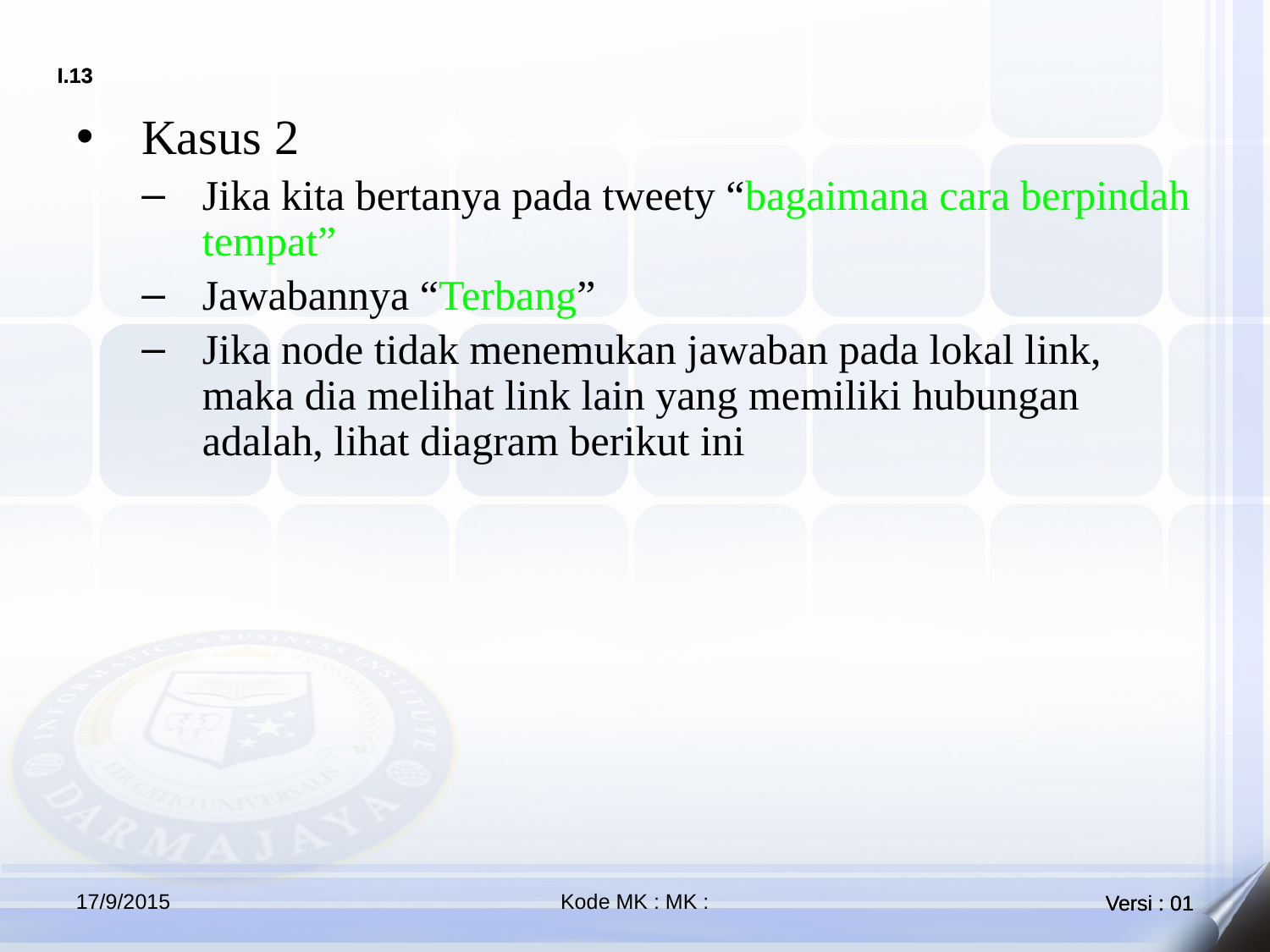

Kasus 2
Jika kita bertanya pada tweety “bagaimana cara berpindah tempat”
Jawabannya “Terbang”
Jika node tidak menemukan jawaban pada lokal link, maka dia melihat link lain yang memiliki hubungan adalah, lihat diagram berikut ini
17/9/2015
Kode MK : MK :